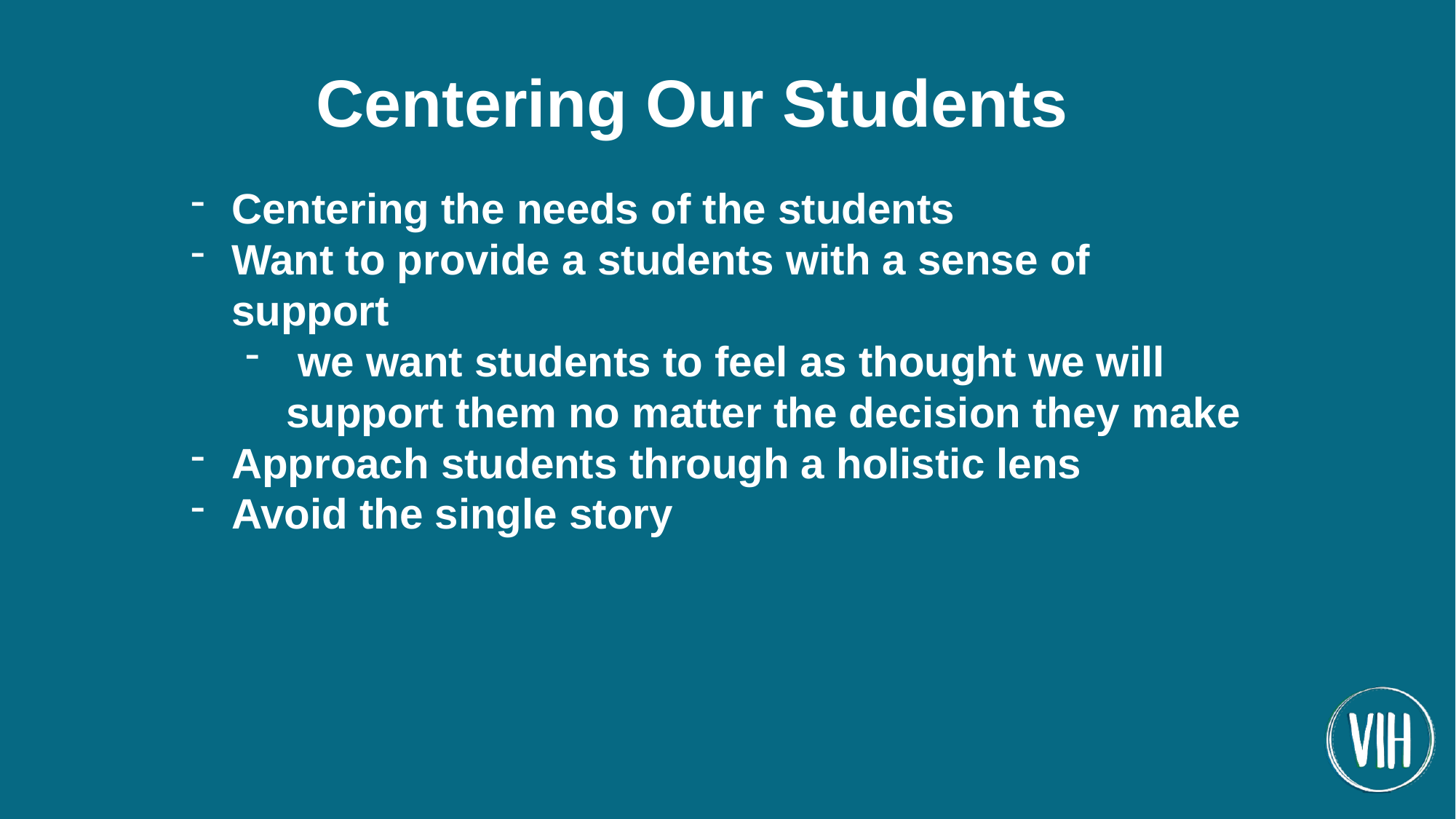

Centering Our Students
Centering the needs of the students
Want to provide a students with a sense of support
 we want students to feel as thought we will support them no matter the decision they make
Approach students through a holistic lens
Avoid the single story